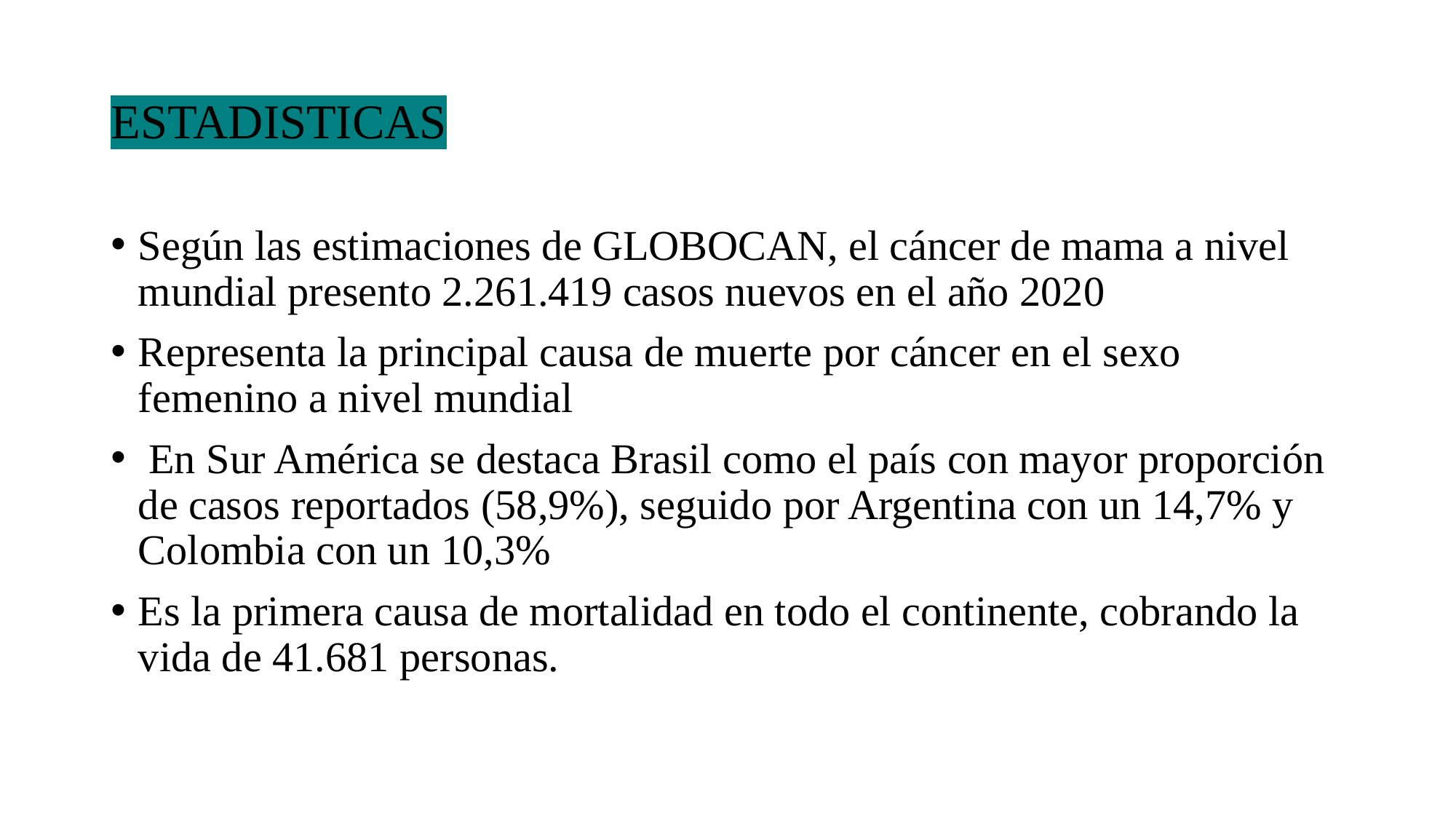

# ESTADISTICAS
Según las estimaciones de GLOBOCAN, el cáncer de mama a nivel mundial presento 2.261.419 casos nuevos en el año 2020
Representa la principal causa de muerte por cáncer en el sexo femenino a nivel mundial
 En Sur América se destaca Brasil como el país con mayor proporción de casos reportados (58,9%), seguido por Argentina con un 14,7% y Colombia con un 10,3%
Es la primera causa de mortalidad en todo el continente, cobrando la vida de 41.681 personas.